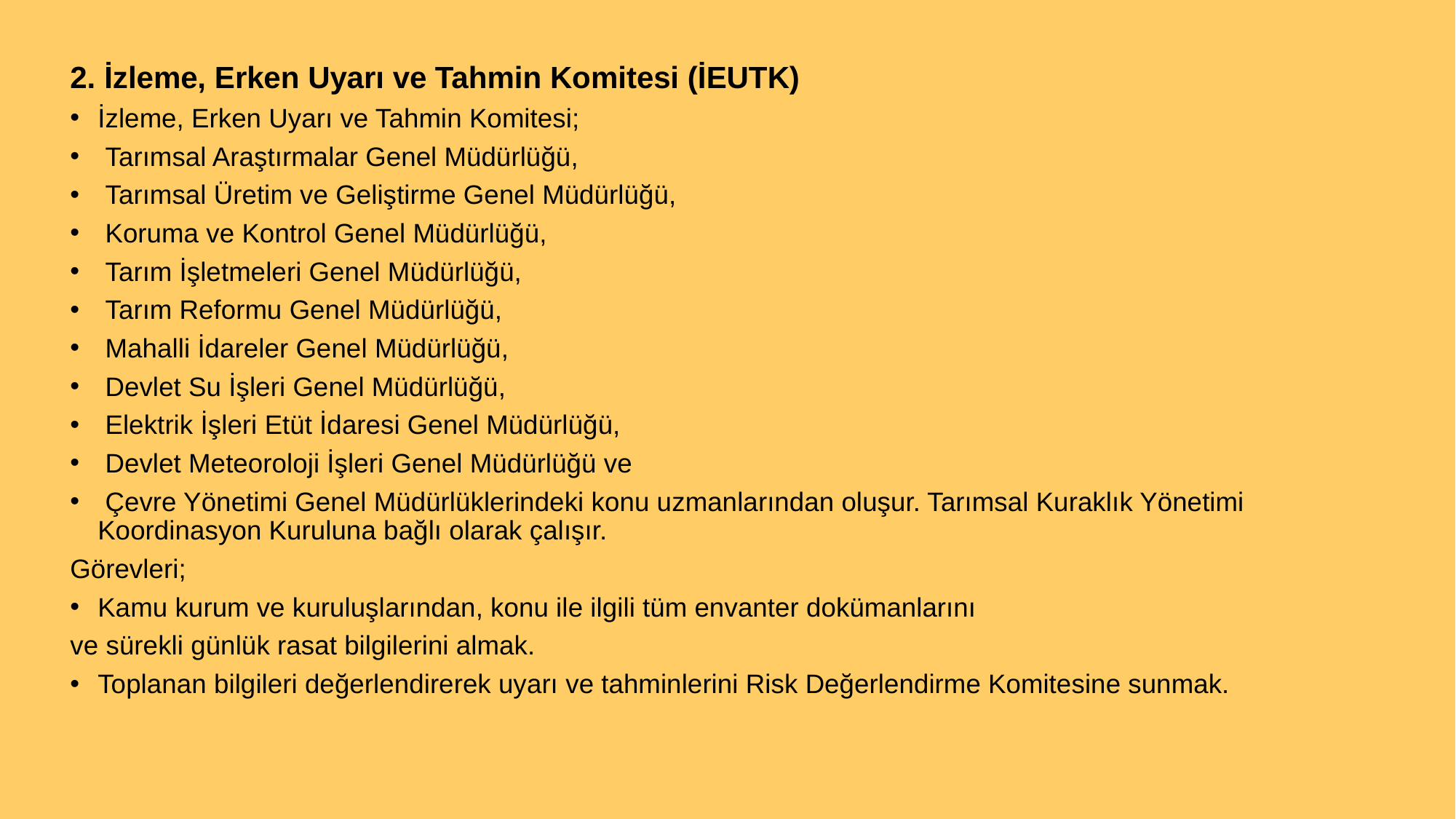

2. İzleme, Erken Uyarı ve Tahmin Komitesi (İEUTK)
İzleme, Erken Uyarı ve Tahmin Komitesi;
 Tarımsal Araştırmalar Genel Müdürlüğü,
 Tarımsal Üretim ve Geliştirme Genel Müdürlüğü,
 Koruma ve Kontrol Genel Müdürlüğü,
 Tarım İşletmeleri Genel Müdürlüğü,
 Tarım Reformu Genel Müdürlüğü,
 Mahalli İdareler Genel Müdürlüğü,
 Devlet Su İşleri Genel Müdürlüğü,
 Elektrik İşleri Etüt İdaresi Genel Müdürlüğü,
 Devlet Meteoroloji İşleri Genel Müdürlüğü ve
 Çevre Yönetimi Genel Müdürlüklerindeki konu uzmanlarından oluşur. Tarımsal Kuraklık Yönetimi Koordinasyon Kuruluna bağlı olarak çalışır.
Görevleri;
Kamu kurum ve kuruluşlarından, konu ile ilgili tüm envanter dokümanlarını
ve sürekli günlük rasat bilgilerini almak.
Toplanan bilgileri değerlendirerek uyarı ve tahminlerini Risk Değerlendirme Komitesine sunmak.